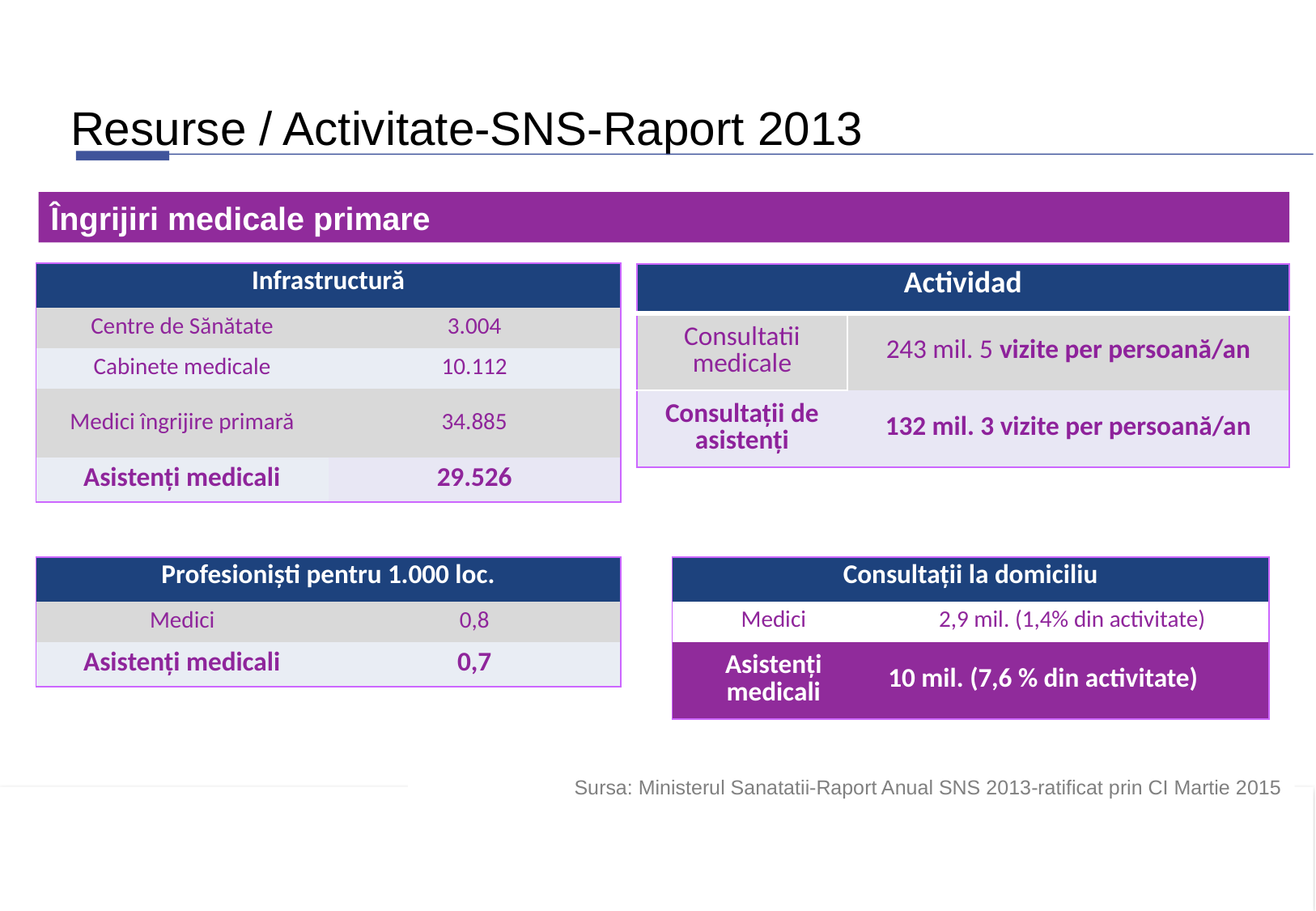

Resurse / Activitate-SNS-Raport 2013

Îngrijiri medicale primare
| Infrastructură |  |
| --- | --- |
| Centre de Sănătate | 3.004 |
| Cabinete medicale | 10.112 |
| Medici îngrijire primară | 34.885 |
| Asistenți medicali | 29.526 |
| Actividad |  |
| --- | --- |
| Consultatii medicale | 243 mil. 5 vizite per persoană/an |
| Consultații de asistenți | 132 mil. 3 vizite per persoană/an |
| Consultații la domiciliu |  |
| --- | --- |
| Medici | 2,9 mil. (1,4% din activitate) |
| Asistenți medicali | 10 mil. (7,6 % din activitate) |
| Profesioniști pentru 1.000 loc. |  |
| --- | --- |
| Medici | 0,8 |
| Asistenți medicali | 0,7 |
Sursa: Ministerul Sanatatii-Raport Anual SNS 2013-ratificat prin CI Martie 2015